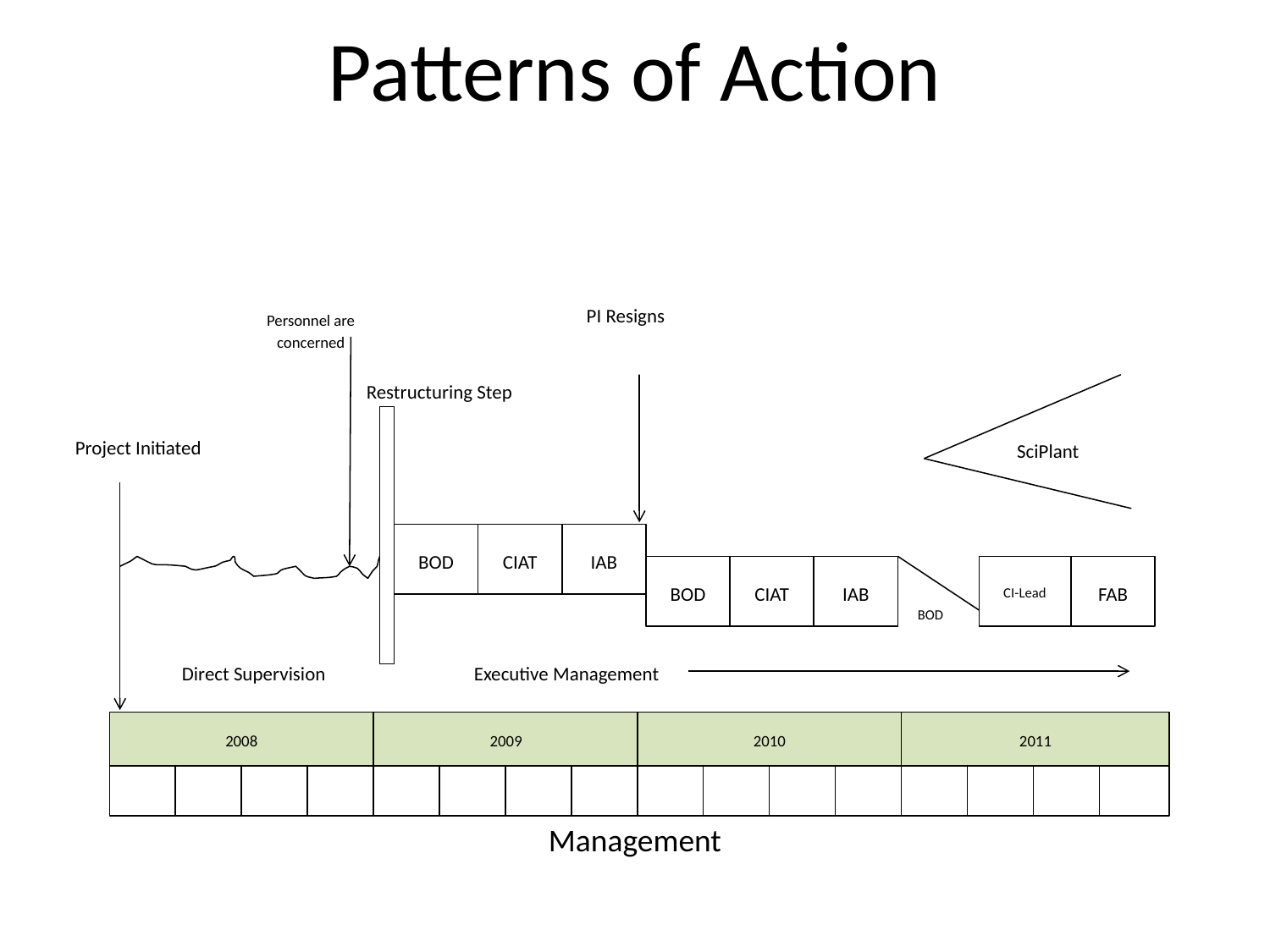

Patterns of Action
Personnel are concerned
PI Resigns

Restructuring Step
Project Initiated

SciPlant
BOD
CIAT
IAB

BOD
CIAT
IAB
CI-Lead
FAB
BOD
Direct Supervision
Executive Management
2008
2009
2010
2011

Management